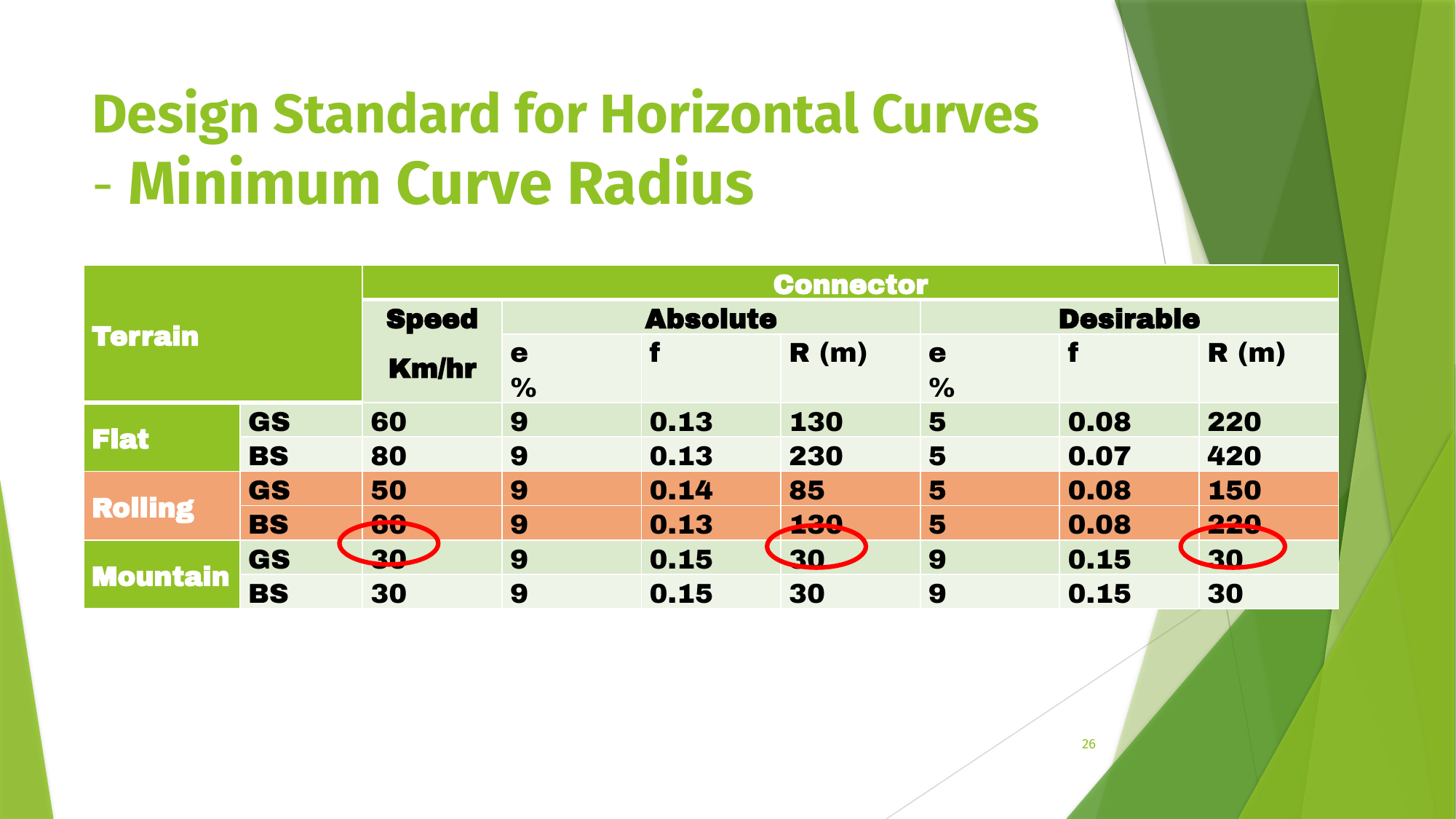

# Design Standard for Horizontal Curves - Minimum Curve Radius
| Terrain |  | Connector |  |  |  |  |  |  |
| --- | --- | --- | --- | --- | --- | --- | --- | --- |
|  |  | Speed Km/hr | Absolute |  |  | Desirable |  |  |
|  |  |  | e % | f | R (m) | e % | f | R (m) |
| Flat | GS | 60 | 9 | 0.13 | 130 | 5 | 0.08 | 220 |
|  | BS | 80 | 9 | 0.13 | 230 | 5 | 0.07 | 420 |
| Rolling | GS | 50 | 9 | 0.14 | 85 | 5 | 0.08 | 150 |
|  | BS | 60 | 9 | 0.13 | 130 | 5 | 0.08 | 220 |
| Mountain | GS | 30 | 9 | 0.15 | 30 | 9 | 0.15 | 30 |
|  | BS | 30 | 9 | 0.15 | 30 | 9 | 0.15 | 30 |

26